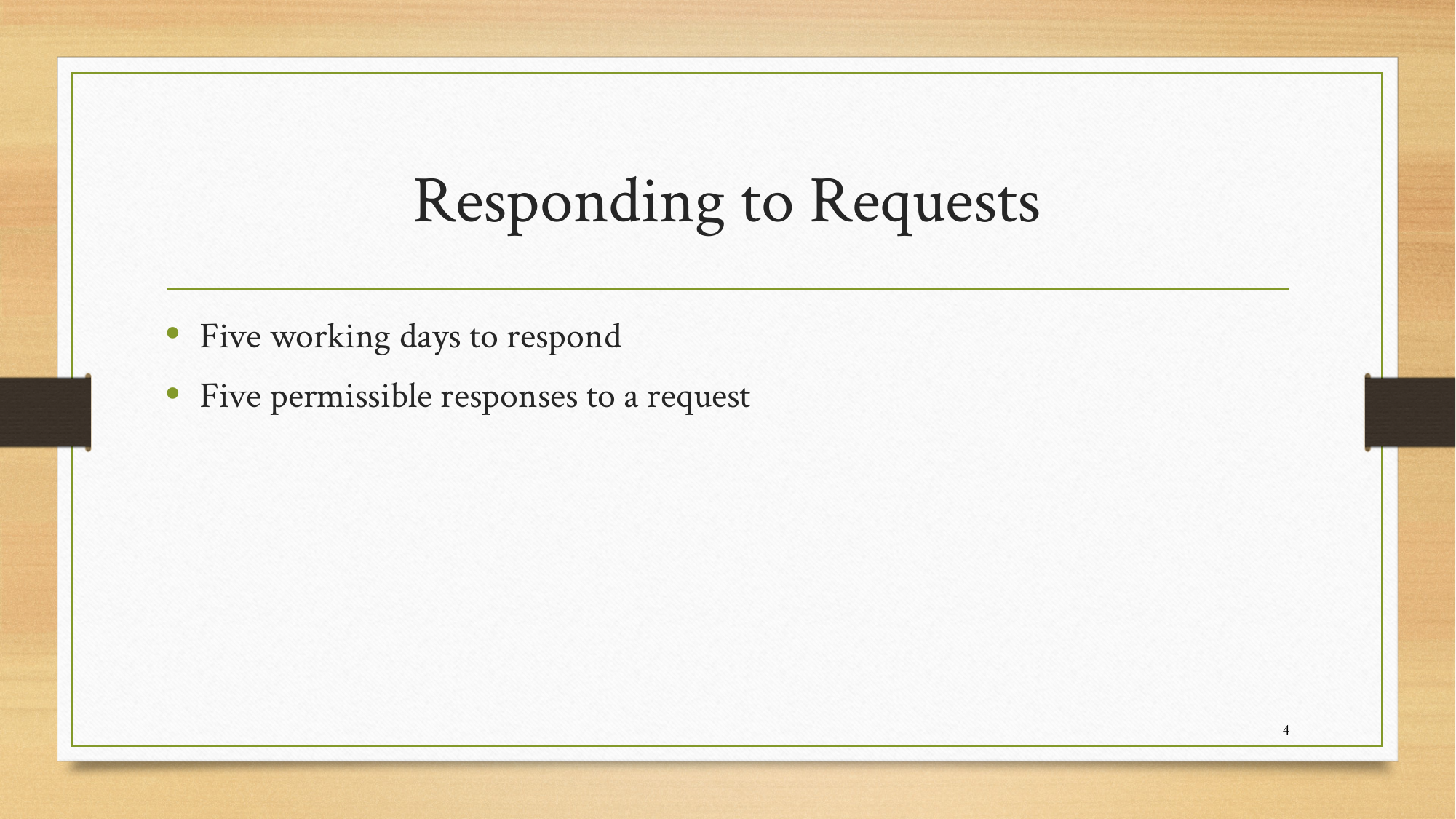

# Responding to Requests
Five working days to respond
Five permissible responses to a request
4